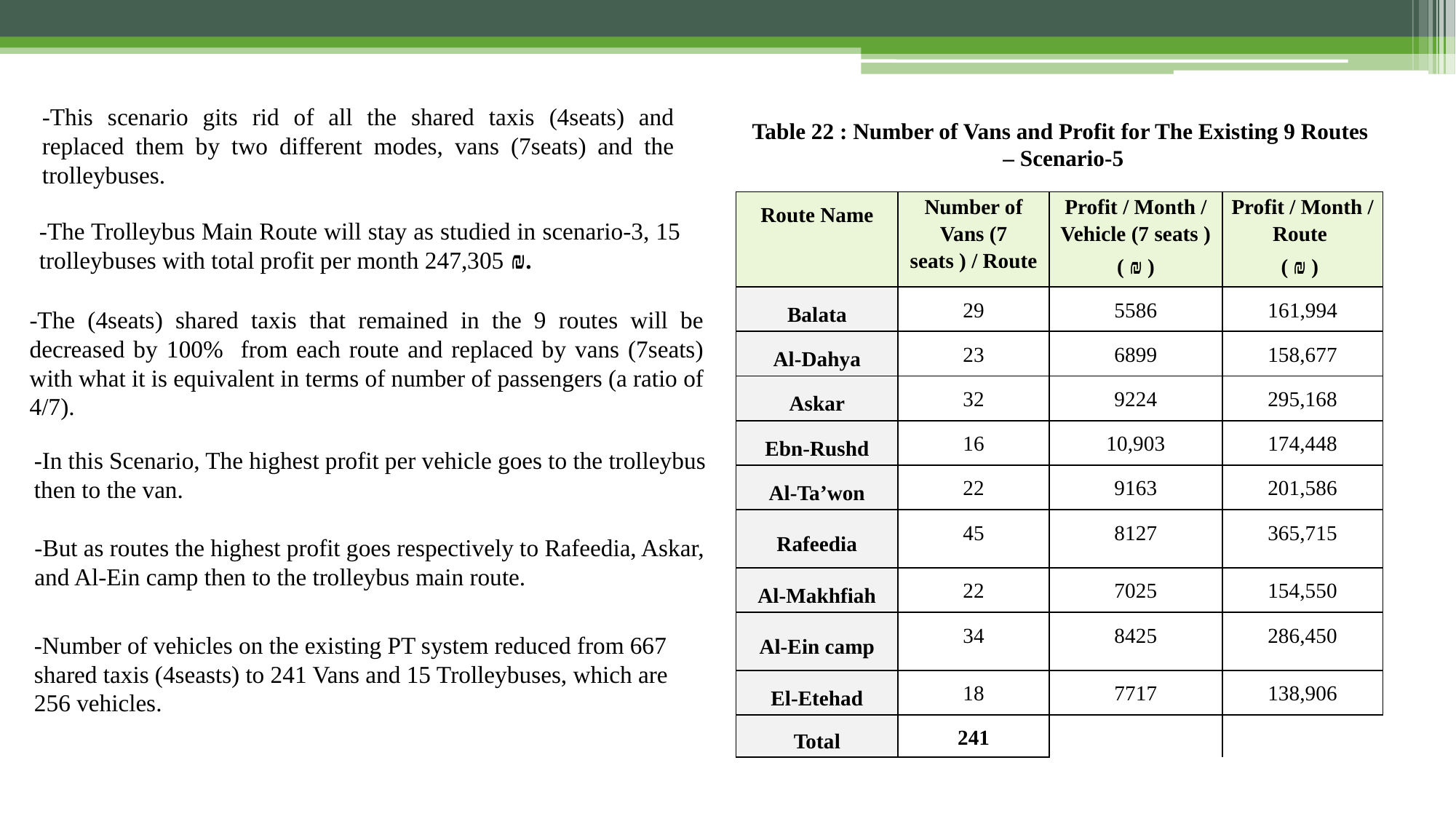

-This scenario gits rid of all the shared taxis (4seats) and replaced them by two different modes, vans (7seats) and the trolleybuses.
Table 22 : Number of Vans and Profit for The Existing 9 Routes
– Scenario-5
| Route Name | Number of Vans (7 seats ) / Route | Profit / Month / Vehicle (7 seats ) ( ₪ ) | Profit / Month / Route ( ₪ ) |
| --- | --- | --- | --- |
| Balata | 29 | 5586 | 161,994 |
| Al-Dahya | 23 | 6899 | 158,677 |
| Askar | 32 | 9224 | 295,168 |
| Ebn-Rushd | 16 | 10,903 | 174,448 |
| Al-Ta’won | 22 | 9163 | 201,586 |
| Rafeedia | 45 | 8127 | 365,715 |
| Al-Makhfiah | 22 | 7025 | 154,550 |
| Al-Ein camp | 34 | 8425 | 286,450 |
| El-Etehad | 18 | 7717 | 138,906 |
| Total | 241 |  |  |
-The Trolleybus Main Route will stay as studied in scenario-3, 15 trolleybuses with total profit per month 247,305 ₪.
-The (4seats) shared taxis that remained in the 9 routes will be decreased by 100%  from each route and replaced by vans (7seats) with what it is equivalent in terms of number of passengers (a ratio of 4/7).
-In this Scenario, The highest profit per vehicle goes to the trolleybus then to the van.
-But as routes the highest profit goes respectively to Rafeedia, Askar, and Al-Ein camp then to the trolleybus main route.
-Number of vehicles on the existing PT system reduced from 667 shared taxis (4seasts) to 241 Vans and 15 Trolleybuses, which are 256 vehicles.